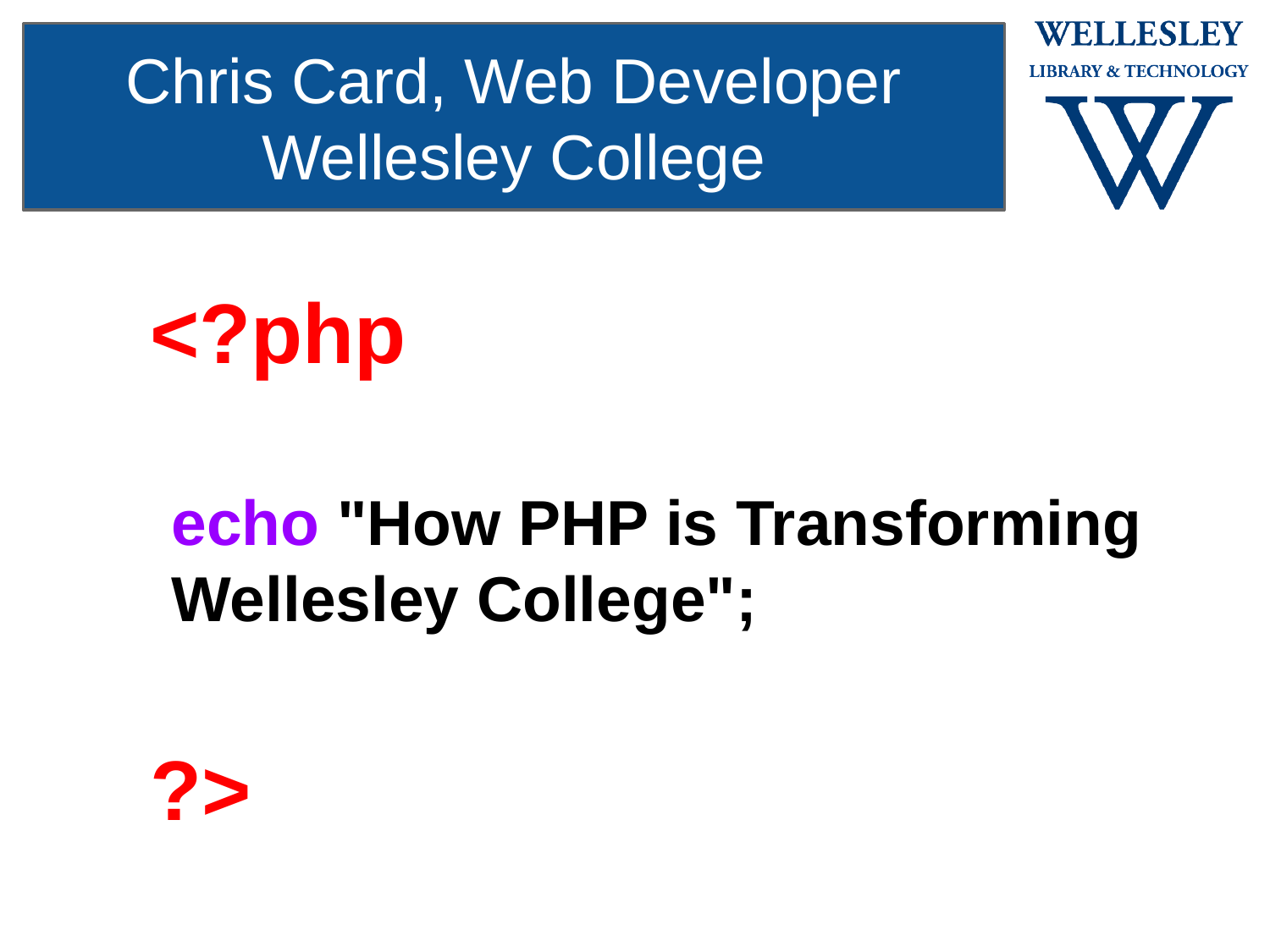

Chris Card, Web Developer
Wellesley College
# <?php

echo "How PHP is Transforming Wellesley College";

?>